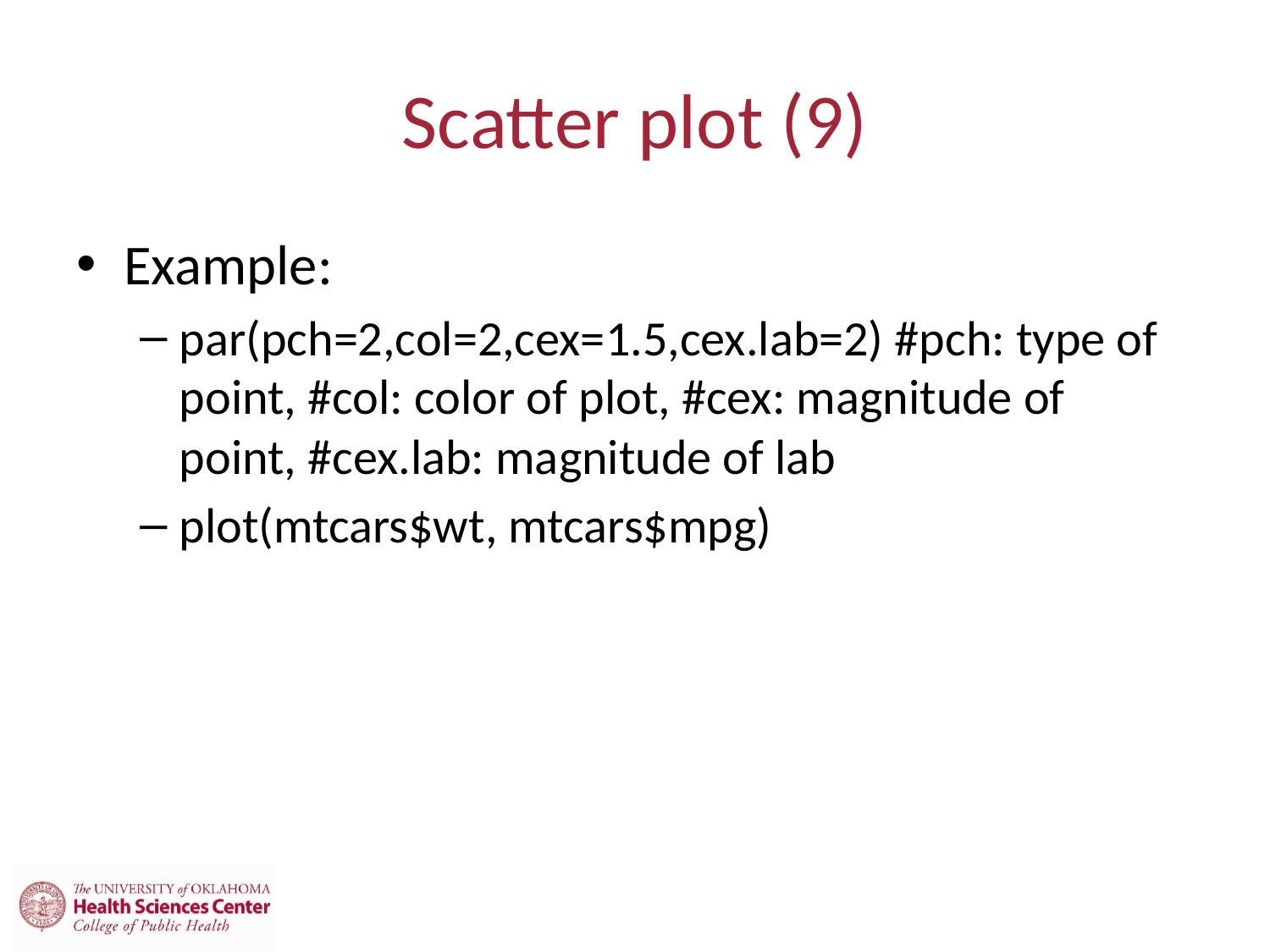

# Scatter plot (9)
Example:
par(pch=2,col=2,cex=1.5,cex.lab=2) #pch: type of point, #col: color of plot, #cex: magnitude of point, #cex.lab: magnitude of lab
plot(mtcars$wt, mtcars$mpg)